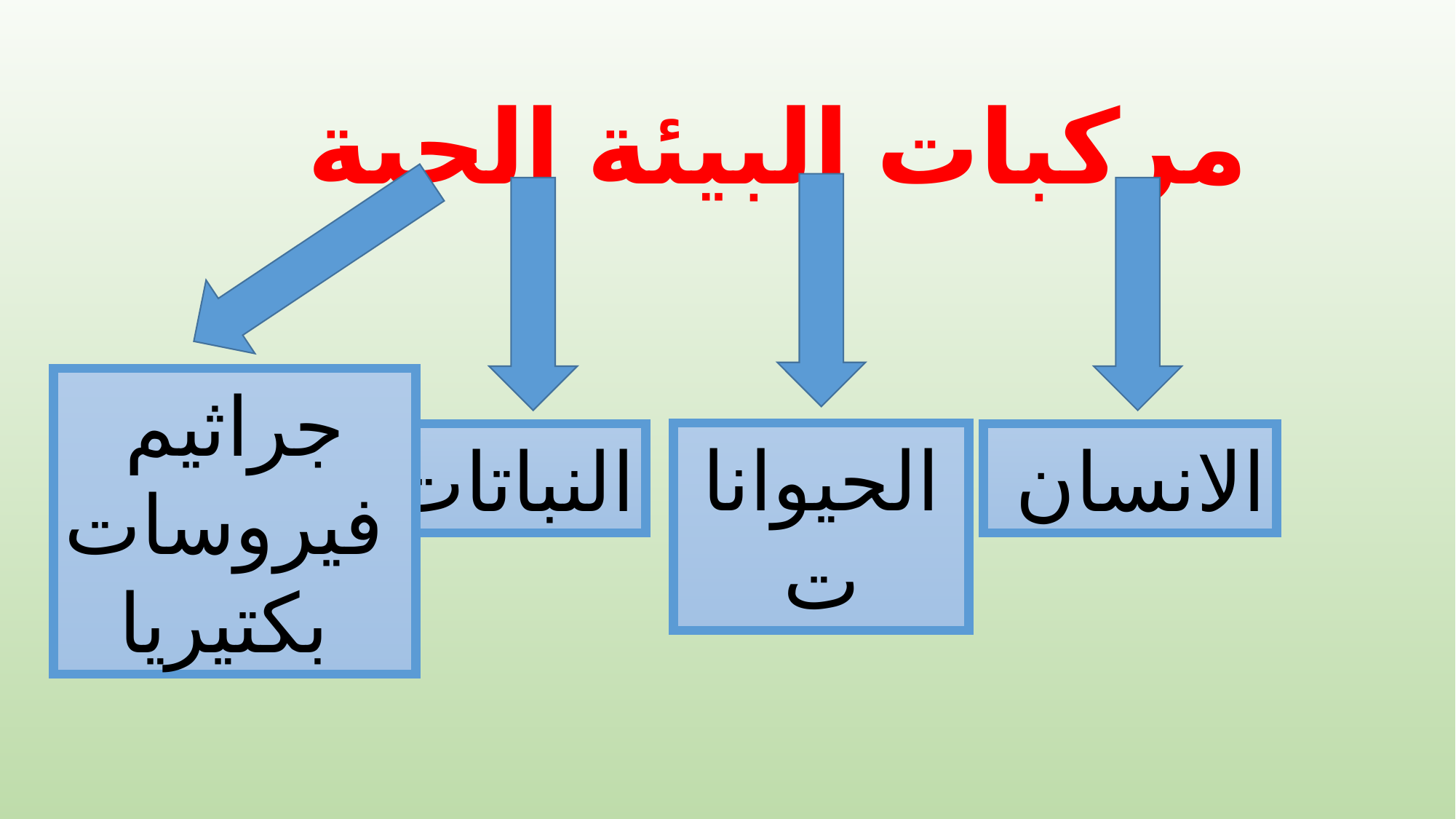

# مركبات البيئة الحية

جراثيم
 فيروسات
 بكتيريا
الحيوانات
النباتات
الانسان